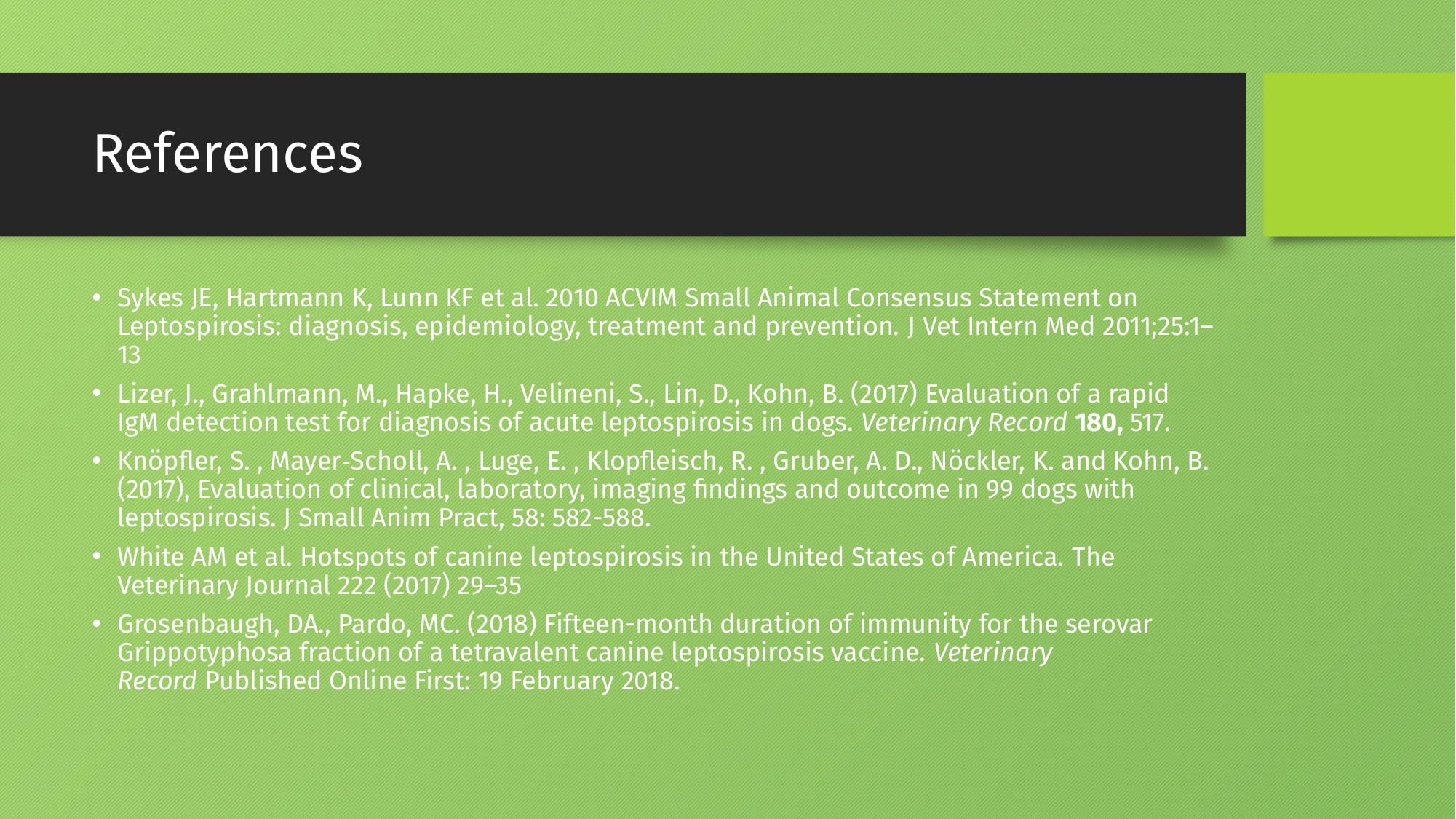

# References
Sykes JE, Hartmann K, Lunn KF et al. 2010 ACVIM Small Animal Consensus Statement on Leptospirosis: diagnosis, epidemiology, treatment and prevention. J Vet Intern Med 2011;25:1–13
Lizer, J., Grahlmann, M., Hapke, H., Velineni, S., Lin, D., Kohn, B. (2017) Evaluation of a rapid IgM detection test for diagnosis of acute leptospirosis in dogs. Veterinary Record 180, 517.
Knöpfler, S. , Mayer‐Scholl, A. , Luge, E. , Klopfleisch, R. , Gruber, A. D., Nöckler, K. and Kohn, B. (2017), Evaluation of clinical, laboratory, imaging findings and outcome in 99 dogs with leptospirosis. J Small Anim Pract, 58: 582-588.
White AM et al. Hotspots of canine leptospirosis in the United States of America. The Veterinary Journal 222 (2017) 29–35
Grosenbaugh, DA., Pardo, MC. (2018) Fifteen-month duration of immunity for the serovar Grippotyphosa fraction of a tetravalent canine leptospirosis vaccine. Veterinary Record Published Online First: 19 February 2018.